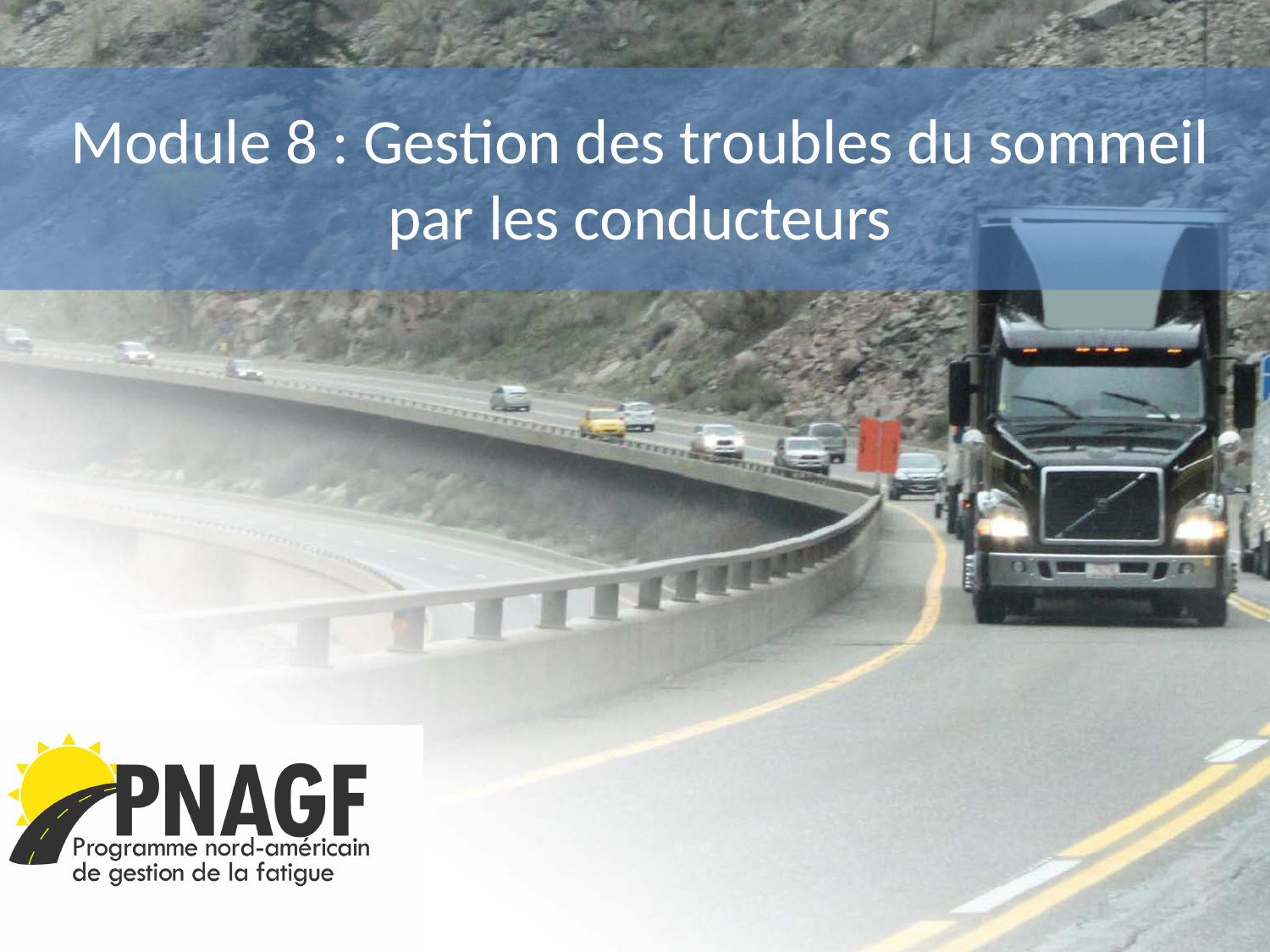

# Module 8 : Gestion des troubles du sommeil par les conducteurs